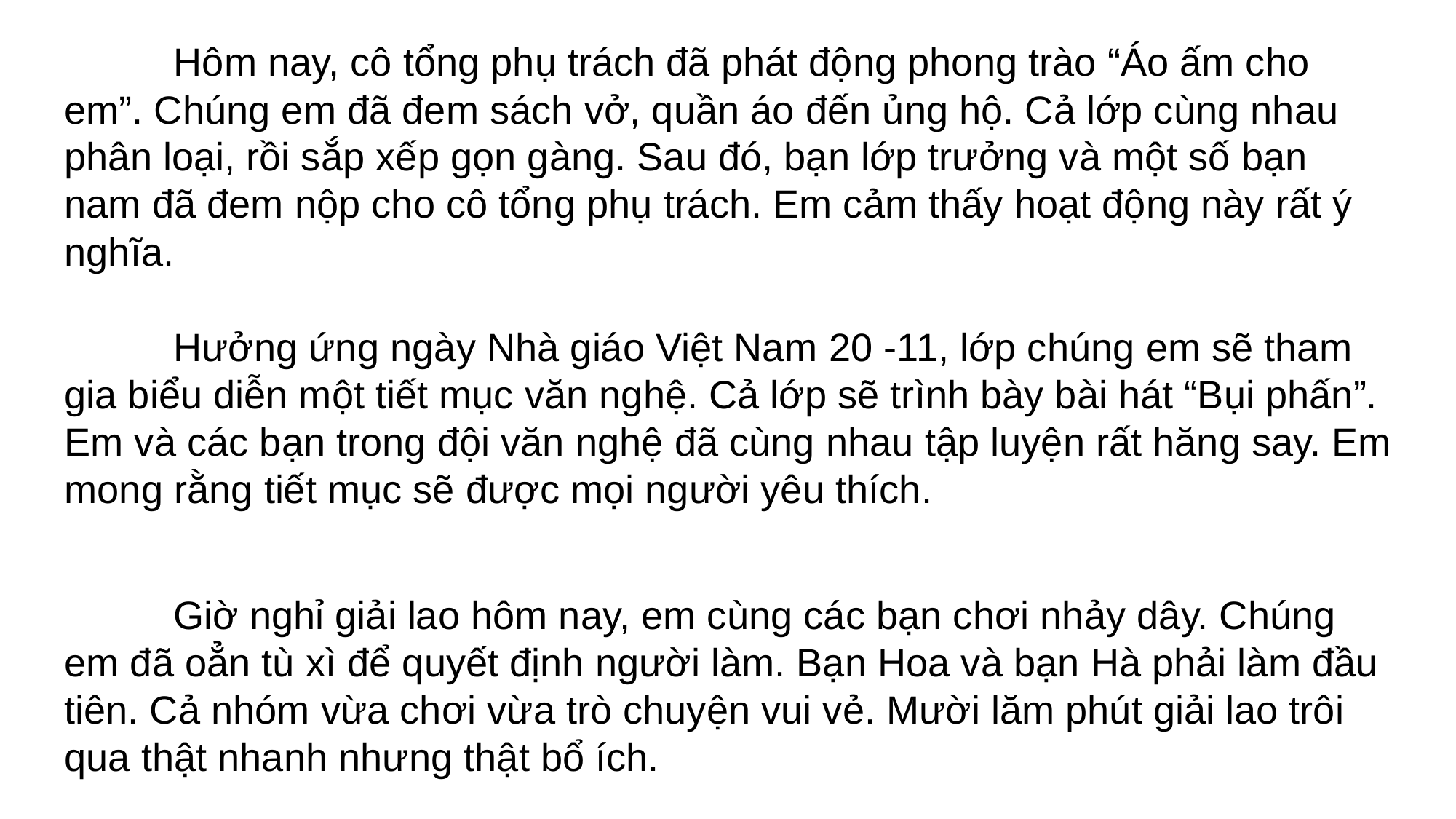

Hôm nay, cô tổng phụ trách đã phát động phong trào “Áo ấm cho em”. Chúng em đã đem sách vở, quần áo đến ủng hộ. Cả lớp cùng nhau phân loại, rồi sắp xếp gọn gàng. Sau đó, bạn lớp trưởng và một số bạn nam đã đem nộp cho cô tổng phụ trách. Em cảm thấy hoạt động này rất ý nghĩa.
	Hưởng ứng ngày Nhà giáo Việt Nam 20 -11, lớp chúng em sẽ tham gia biểu diễn một tiết mục văn nghệ. Cả lớp sẽ trình bày bài hát “Bụi phấn”. Em và các bạn trong đội văn nghệ đã cùng nhau tập luyện rất hăng say. Em mong rằng tiết mục sẽ được mọi người yêu thích.
	Giờ nghỉ giải lao hôm nay, em cùng các bạn chơi nhảy dây. Chúng em đã oẳn tù xì để quyết định người làm. Bạn Hoa và bạn Hà phải làm đầu tiên. Cả nhóm vừa chơi vừa trò chuyện vui vẻ. Mười lăm phút giải lao trôi qua thật nhanh nhưng thật bổ ích.